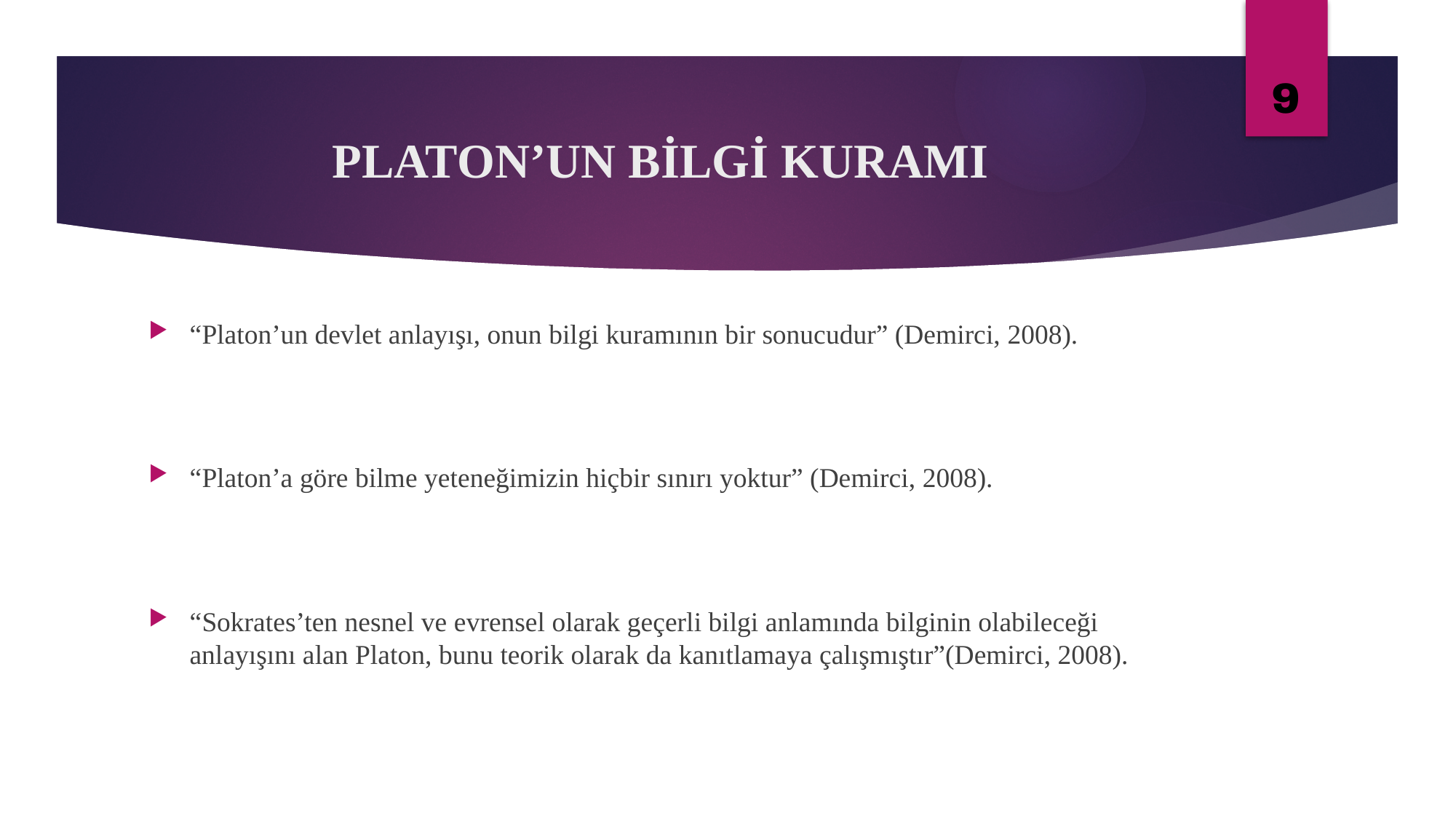

# PLATON’UN BİLGİ KURAMI
“Platon’un devlet anlayışı, onun bilgi kuramının bir sonucudur” (Demirci, 2008).

“Platon’a göre bilme yeteneğimizin hiçbir sınırı yoktur” (Demirci, 2008).

“Sokrates’ten nesnel ve evrensel olarak geçerli bilgi anlamında bilginin olabileceği anlayışını alan Platon, bunu teorik olarak da kanıtlamaya çalışmıştır”(Demirci, 2008).
9